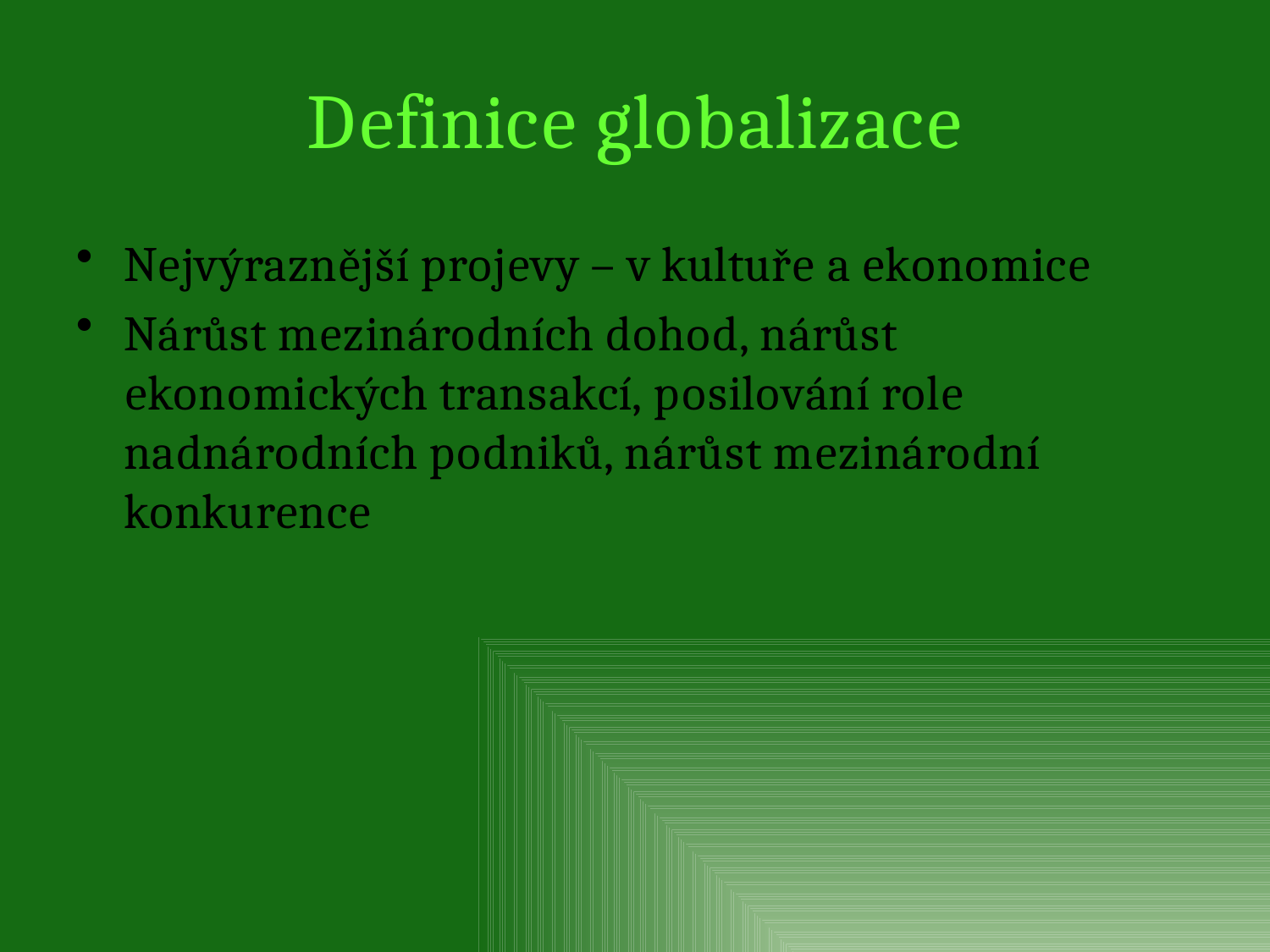

Definice globalizace
Nejvýraznější projevy – v kultuře a ekonomice
Nárůst mezinárodních dohod, nárůst ekonomických transakcí, posilování role nadnárodních podniků, nárůst mezinárodní konkurence